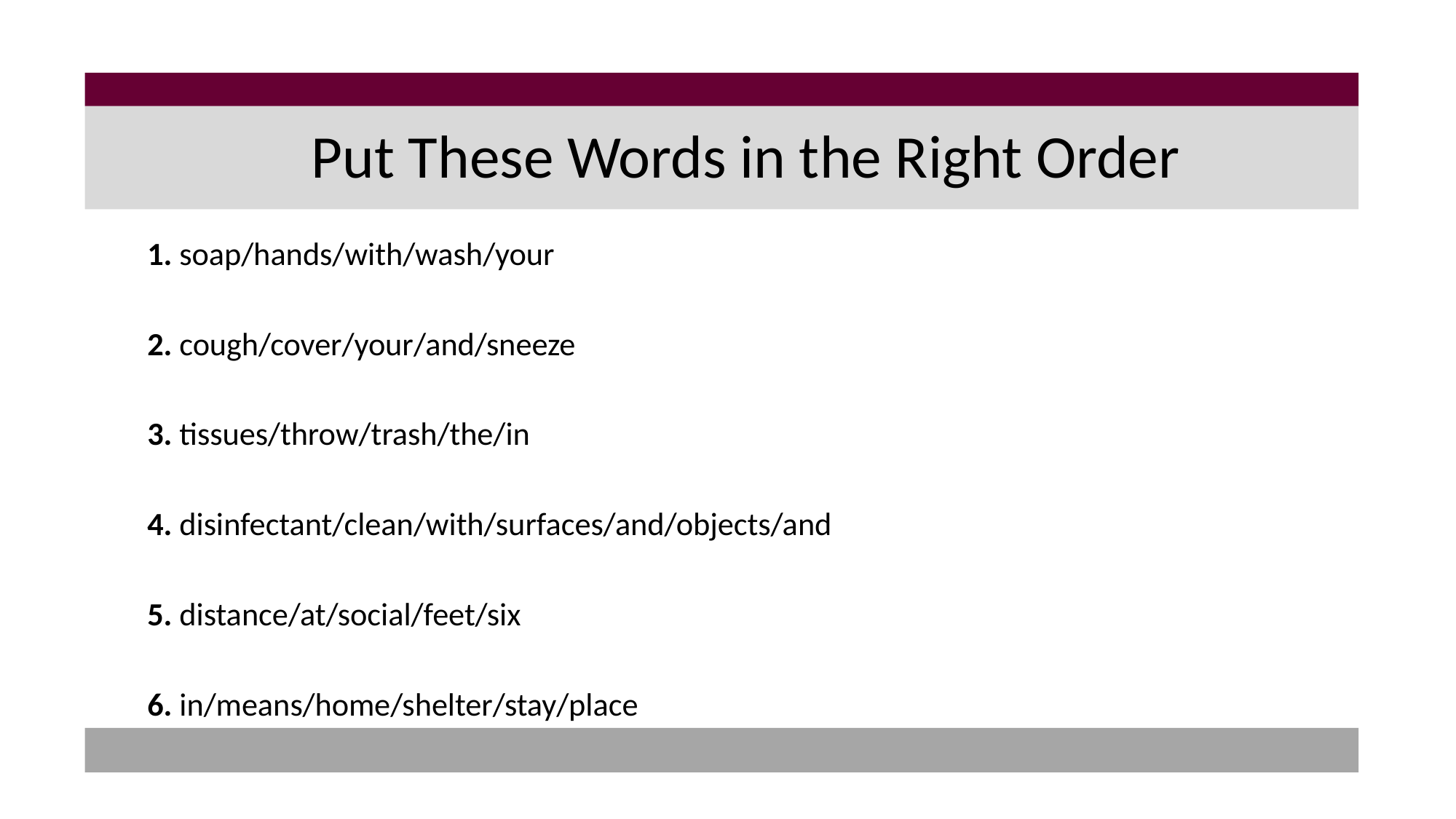

Put These Words in the Right Order
1. soap/hands/with/wash/your

2. cough/cover/your/and/sneeze

3. tissues/throw/trash/the/in

4. disinfectant/clean/with/surfaces/and/objects/and

5. distance/at/social/feet/six

6. in/means/home/shelter/stay/place